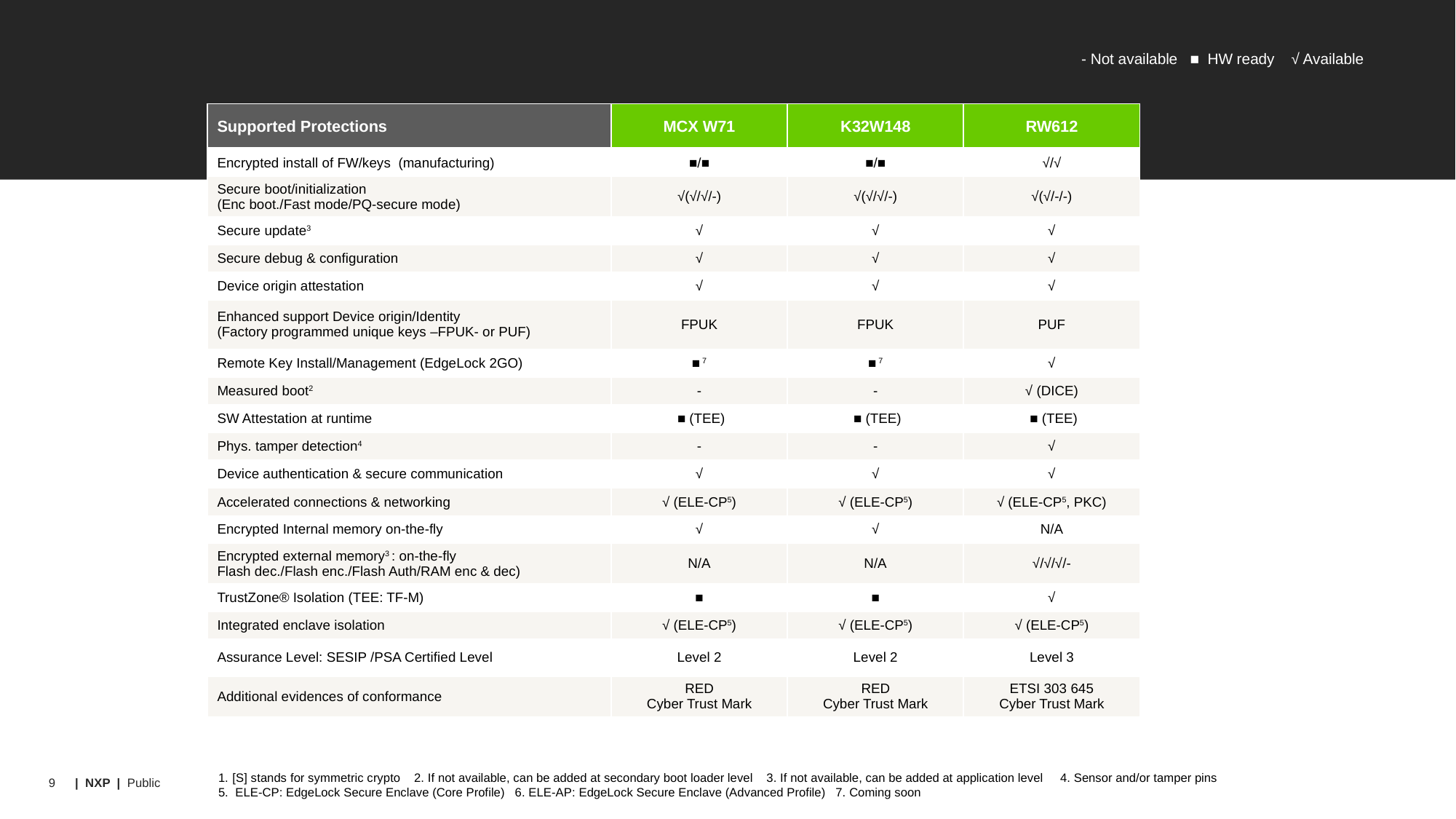

- Not available   ■  HW ready    √ Available
| Supported Protections | MCX W71 | K32W148 | RW612 |
| --- | --- | --- | --- |
| Encrypted install of FW/keys (manufacturing) | ■/■ | ■/■ | √/√ |
| Secure boot/initialization (Enc boot./Fast mode/PQ-secure mode) | √(√/√/-) | √(√/√/-) | √(√/-/-) |
| Secure update3 | √ | √ | √ |
| Secure debug & configuration | √ | √ | √ |
| Device origin attestation | √ | √ | √ |
| Enhanced support Device origin/Identity (Factory programmed unique keys –FPUK- or PUF) | FPUK | FPUK | PUF |
| Remote Key Install/Management (EdgeLock 2GO) | ■ 7 | ■ 7 | √ |
| Measured boot2 | - | - | √ (DICE) |
| SW Attestation at runtime | ■ (TEE) | ■ (TEE) | ■ (TEE) |
| Phys. tamper detection4 | - | - | √ |
| Device authentication & secure communication | √ | √ | √ |
| Accelerated connections & networking | √ (ELE-CP5) | √ (ELE-CP5) | √ (ELE-CP5, PKC) |
| Encrypted Internal memory on-the-fly | √ | √ | N/A |
| Encrypted external memory3 : on-the-fly Flash dec./Flash enc./Flash Auth/RAM enc & dec) | N/A | N/A | √/√/√/- |
| TrustZone® Isolation (TEE: TF-M) | ■ | ■ | √ |
| Integrated enclave isolation | √ (ELE-CP5) | √ (ELE-CP5) | √ (ELE-CP5) |
| Assurance Level: SESIP /PSA Certified Level | Level 2 | Level 2 | Level 3 |
| Additional evidences of conformance | RED Cyber Trust Mark | RED Cyber Trust Mark | ETSI 303 645 Cyber Trust Mark |
[S] stands for symmetric crypto    2. If not available, can be added at secondary boot loader level    3. If not available, can be added at application level     4. Sensor and/or tamper pins
5.  ELE-CP: EdgeLock Secure Enclave (Core Profile)   6. ELE-AP: EdgeLock Secure Enclave (Advanced Profile)   7. Coming soon